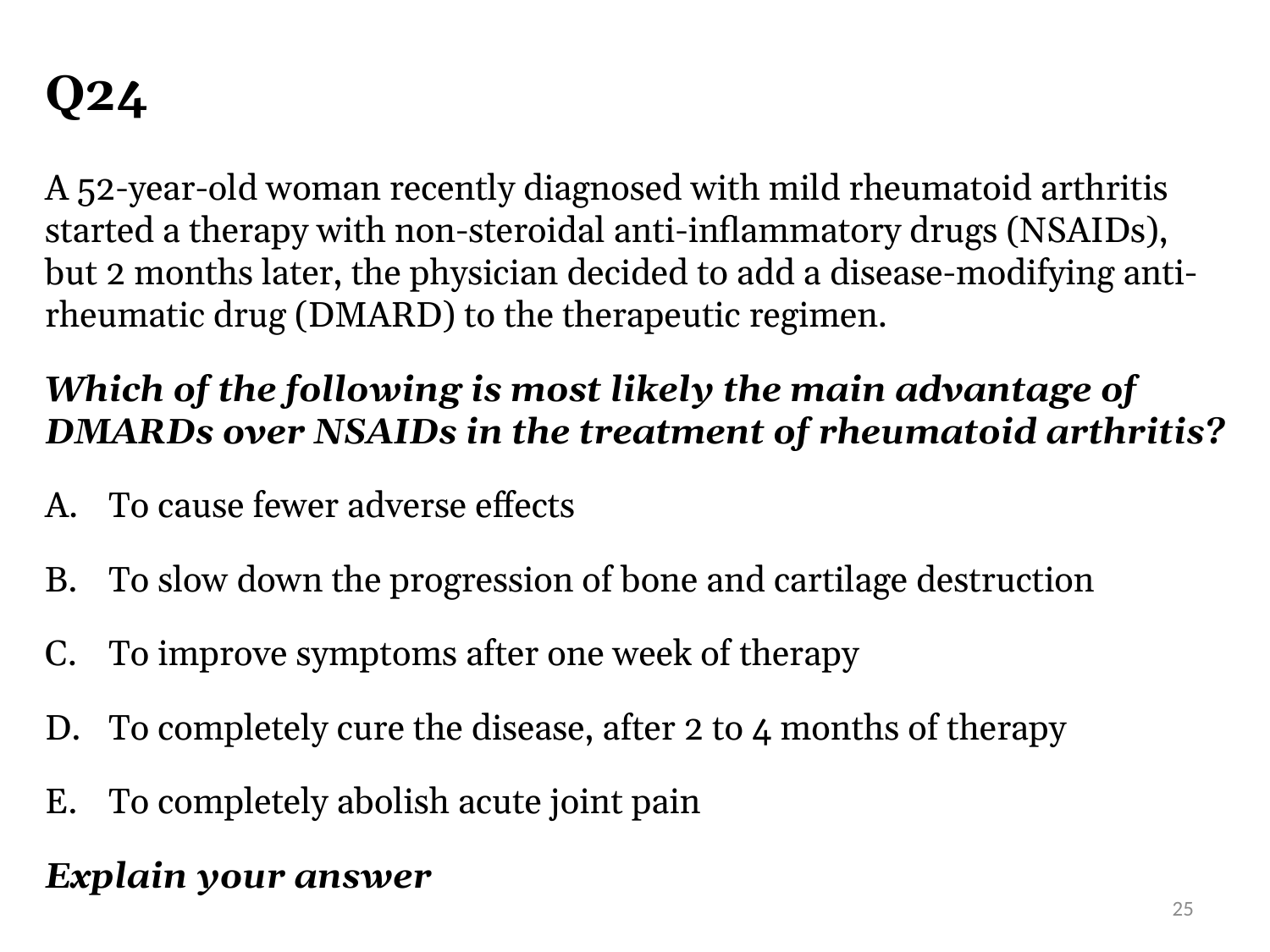

# Q24
A 52-year-old woman recently diagnosed with mild rheumatoid arthritis started a therapy with non-steroidal anti-inflammatory drugs (NSAIDs), but 2 months later, the physician decided to add a disease-modifying anti-rheumatic drug (DMARD) to the therapeutic regimen.
Which of the following is most likely the main advantage of DMARDs over NSAIDs in the treatment of rheumatoid arthritis?
To cause fewer adverse effects
To slow down the progression of bone and cartilage destruction
To improve symptoms after one week of therapy
To completely cure the disease, after 2 to 4 months of therapy
To completely abolish acute joint pain
Explain your answer
25